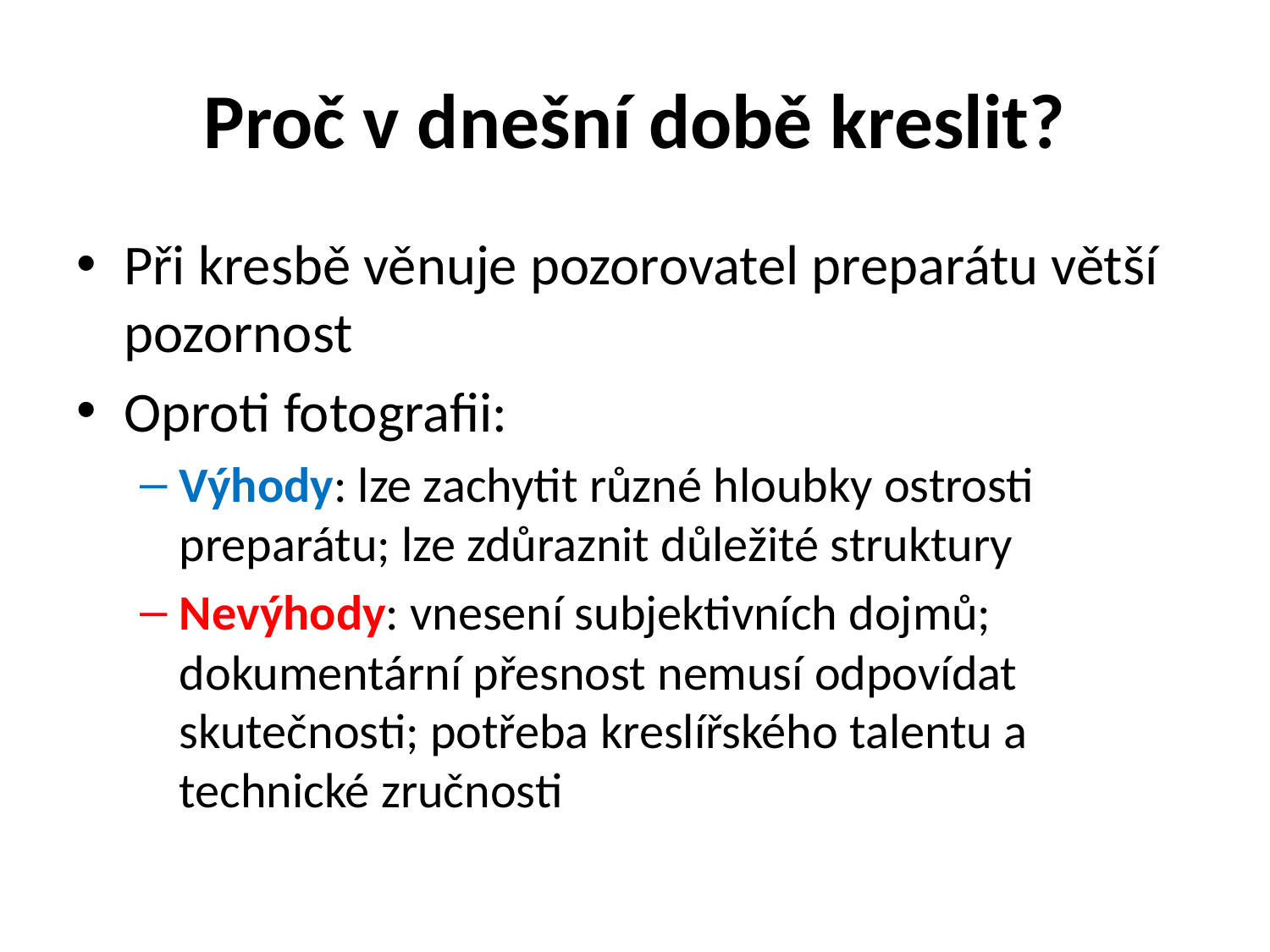

# Proč v dnešní době kreslit?
Při kresbě věnuje pozorovatel preparátu větší pozornost
Oproti fotografii:
Výhody: lze zachytit různé hloubky ostrosti preparátu; lze zdůraznit důležité struktury
Nevýhody: vnesení subjektivních dojmů; dokumentární přesnost nemusí odpovídat skutečnosti; potřeba kreslířského talentu a technické zručnosti